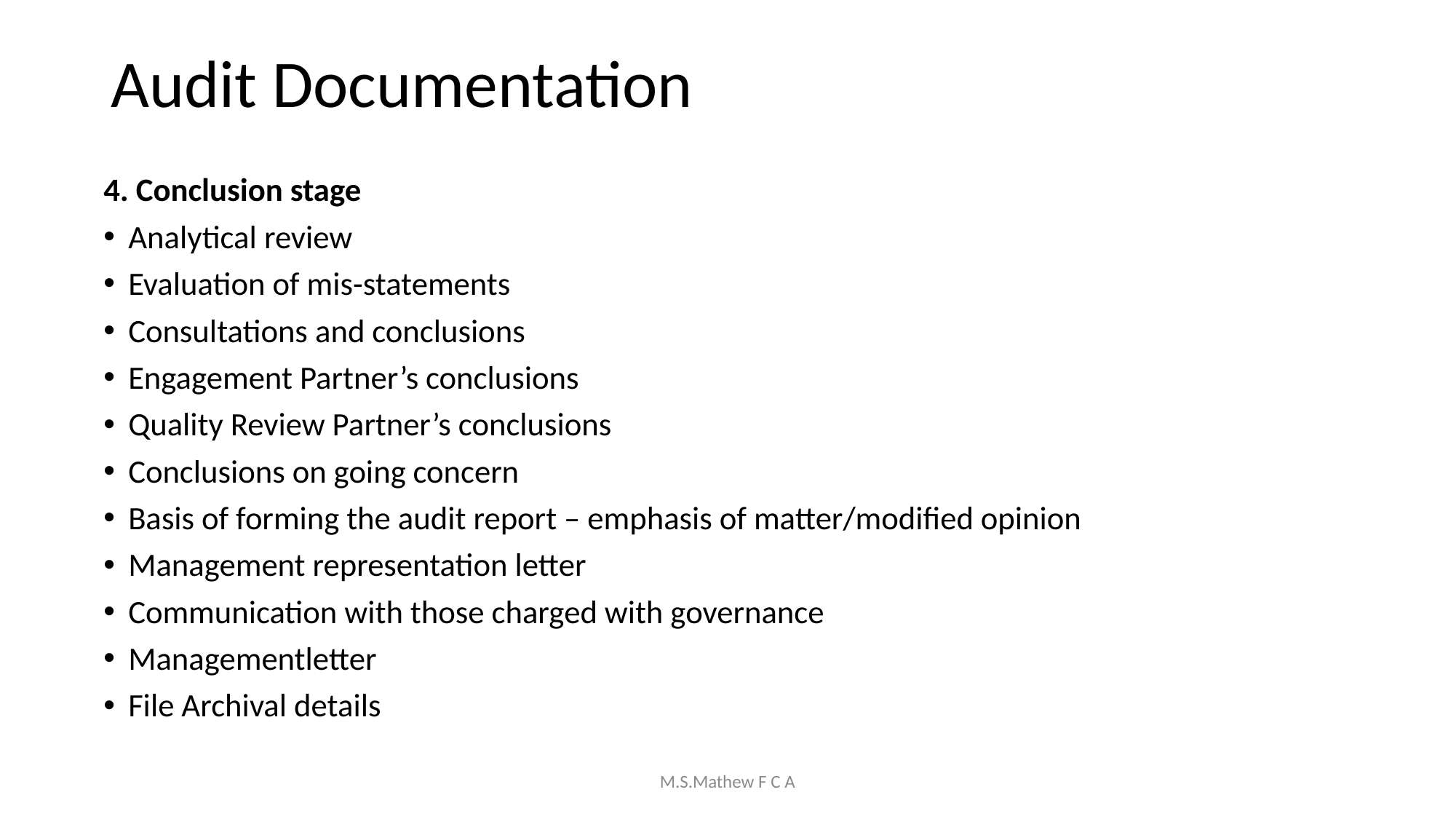

# Audit Documentation
4. Conclusion stage
Analytical review
Evaluation of mis-statements
Consultations and conclusions
Engagement Partner’s conclusions
Quality Review Partner’s conclusions
Conclusions on going concern
Basis of forming the audit report – emphasis of matter/modified opinion
Management representation letter
Communication with those charged with governance
Managementletter
File Archival details

M.S.Mathew F C A